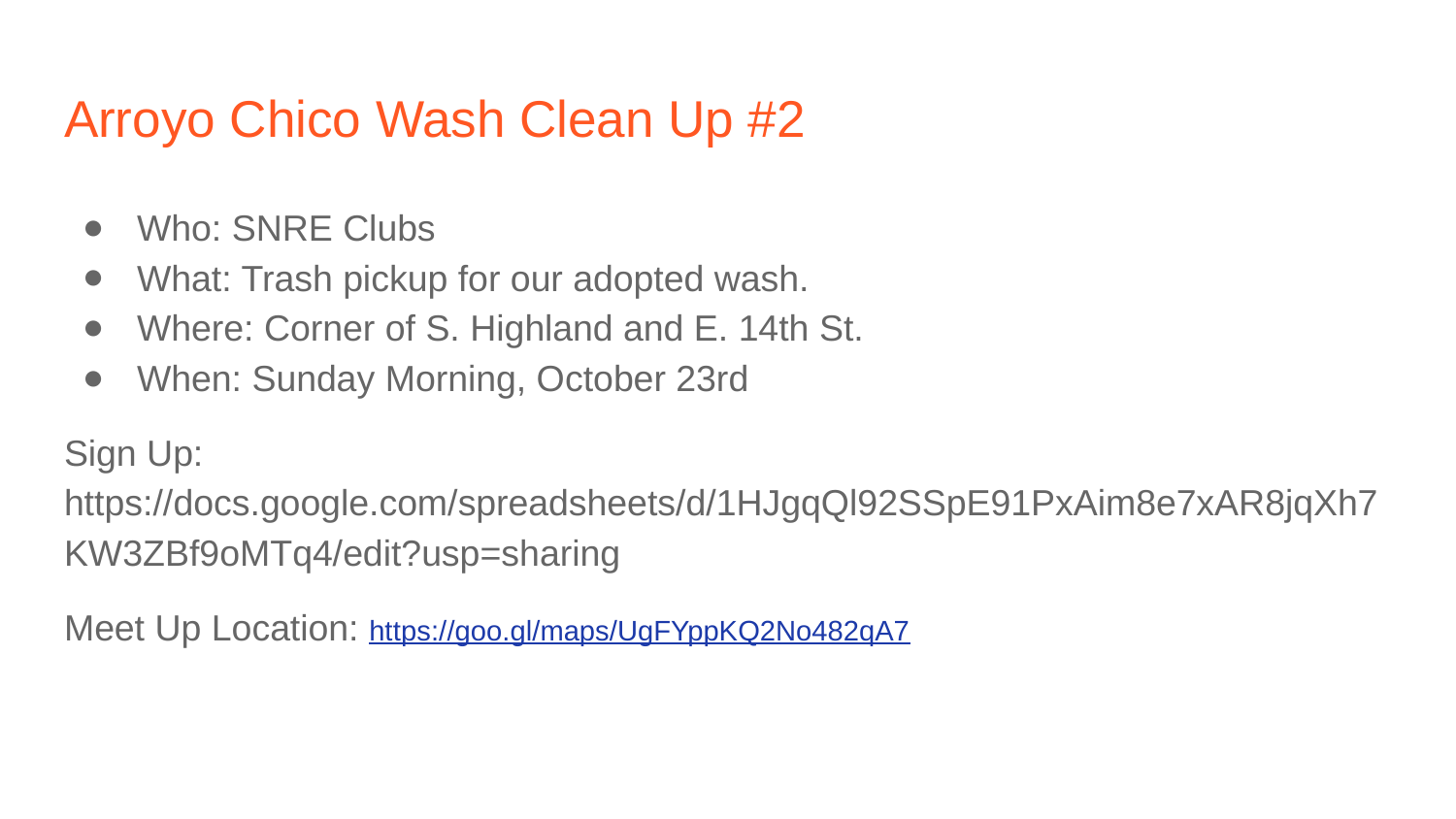

# Arroyo Chico Wash Clean Up #2
Who: SNRE Clubs
What: Trash pickup for our adopted wash.
Where: Corner of S. Highland and E. 14th St.
When: Sunday Morning, October 23rd
Sign Up: https://docs.google.com/spreadsheets/d/1HJgqQl92SSpE91PxAim8e7xAR8jqXh7KW3ZBf9oMTq4/edit?usp=sharing
Meet Up Location: https://goo.gl/maps/UgFYppKQ2No482qA7